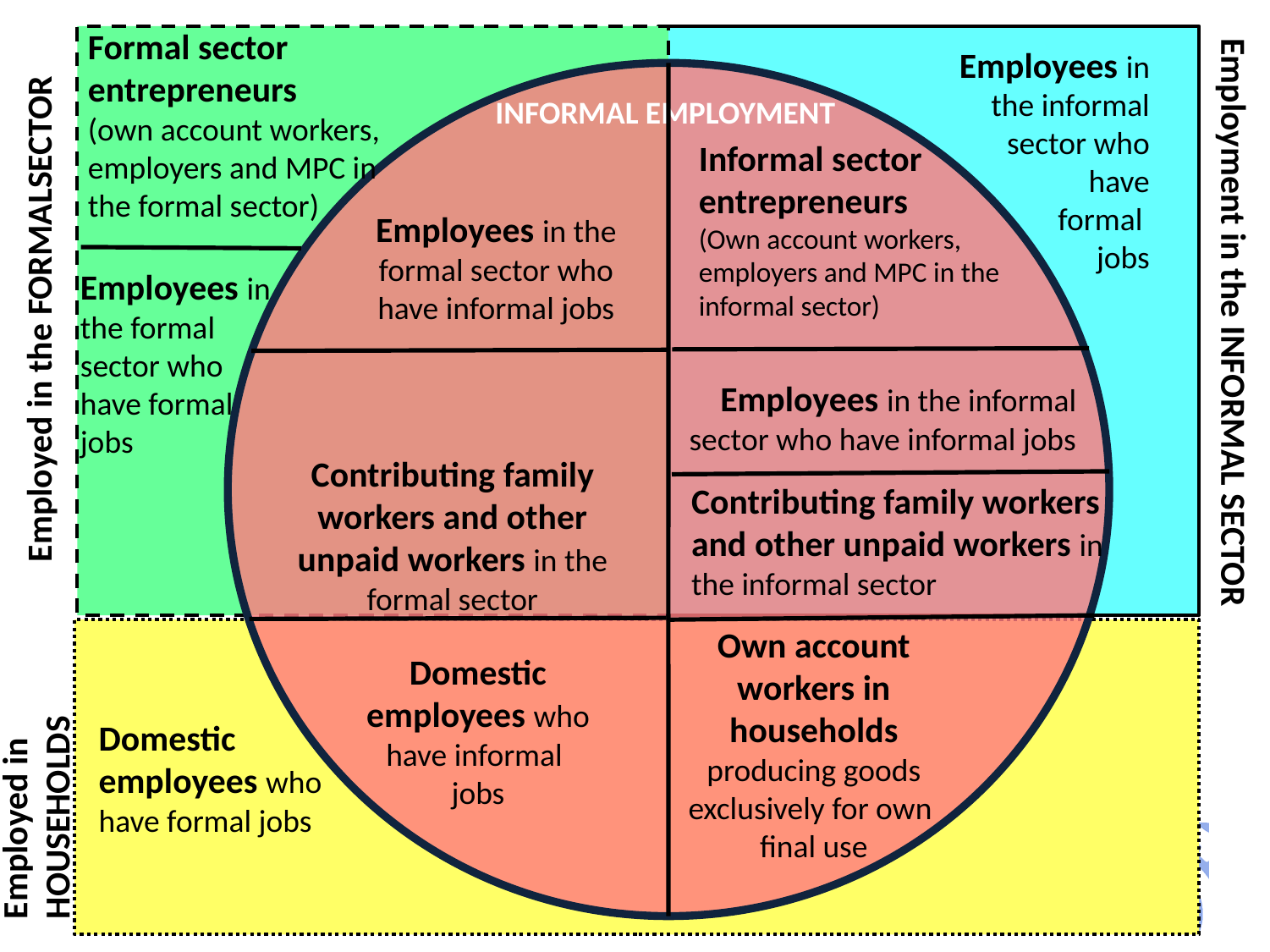

Formal sector entrepreneurs
(own account workers, employers and MPC in the formal sector)

Employees in the informal sector who
 have
 formal
jobs

INFORMAL EMPLOYMENT
Informal sector entrepreneurs
(Own account workers, employers and MPC in the informal sector)
Employees in the formal sector who have informal jobs

Employees in the formal sector who have formal jobs
Employment in the INFORMAL SECTOR
 Employed in the FORMALSECTOR
Employees in the informal sector who have informal jobs
Contributing family workers and other unpaid workers in the formal sector
Contributing family workers and other unpaid workers in the informal sector
Domestic employees who have informal
jobs

Own account workers in households producing goods exclusively for own
final use
Domestic employees who have formal jobs
Employed in HOUSEHOLDS